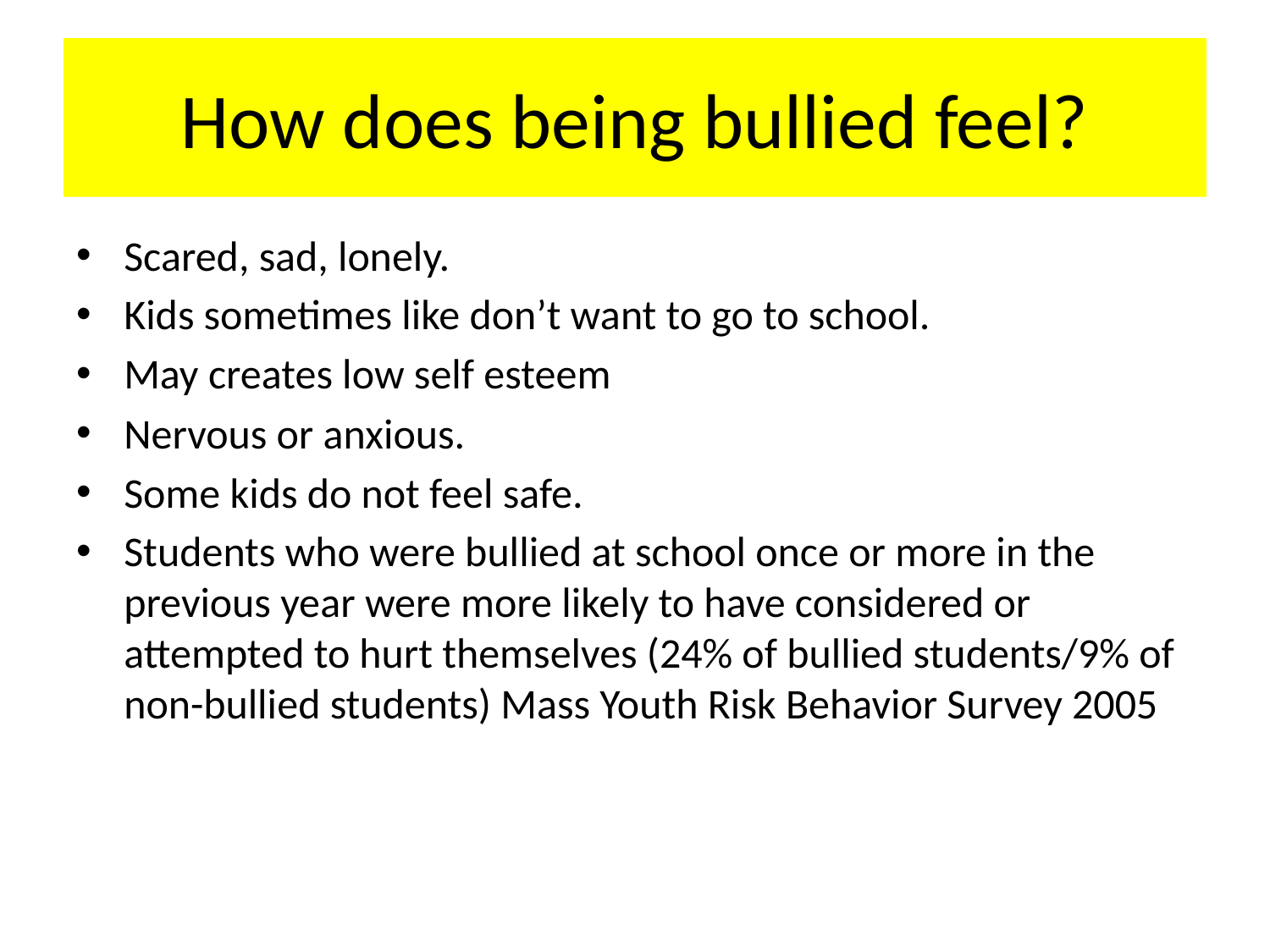

# How does being bullied feel?
Scared, sad, lonely.
Kids sometimes like don’t want to go to school.
May creates low self esteem
Nervous or anxious.
Some kids do not feel safe.
Students who were bullied at school once or more in the previous year were more likely to have considered or attempted to hurt themselves (24% of bullied students/9% of non-bullied students) Mass Youth Risk Behavior Survey 2005